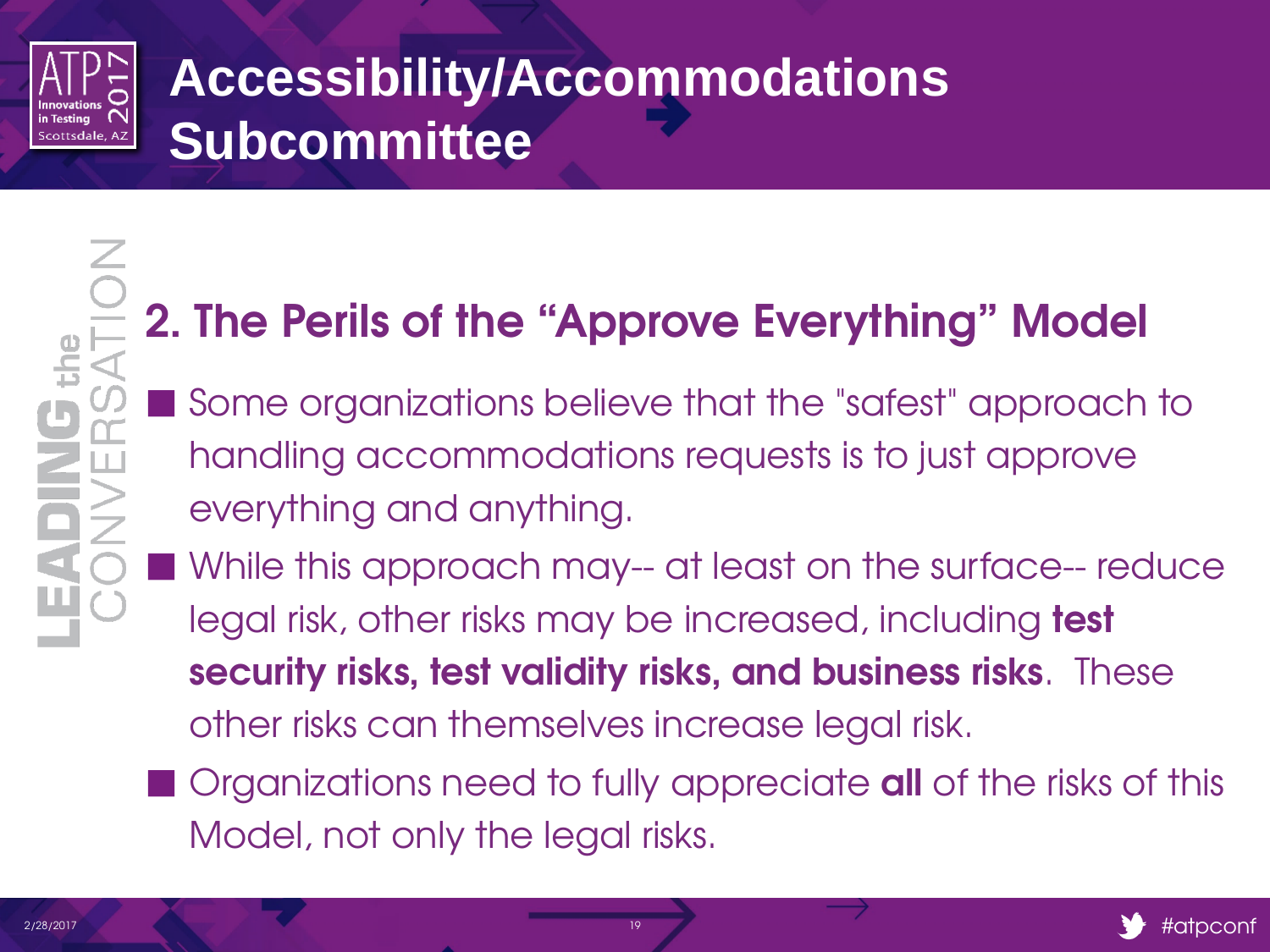

# Accessibility/Accommodations Subcommittee

2. The Perils of the “Approve Everything” Model

Some organizations believe that the "safest" approach to handling accommodations requests is to just approve everything and anything.
While this approach may-- at least on the surface-- reduce legal risk, other risks may be increased, including test security risks, test validity risks, and business risks.  These other risks can themselves increase legal risk.
Organizations need to fully appreciate all of the risks of this Model, not only the legal risks.

2/28/2017
19